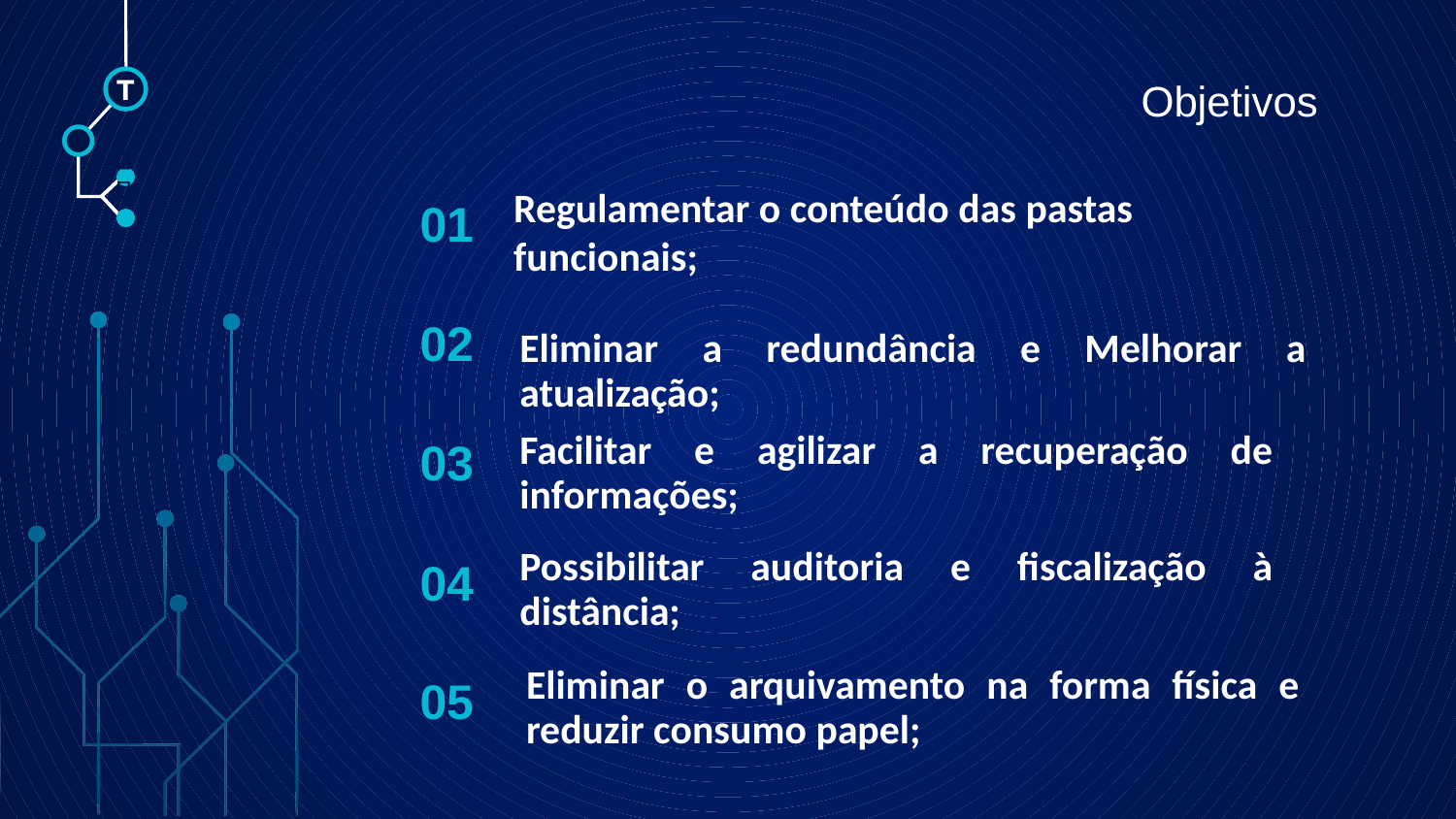

# Objetivos
T

01
🠺

🠺
Regulamentar o conteúdo das pastas funcionais;

02
Eliminar a redundância e Melhorar a atualização;
03
Facilitar e agilizar a recuperação de informações;
04
Possibilitar auditoria e fiscalização à distância;
05
Eliminar o arquivamento na forma física e reduzir consumo papel;